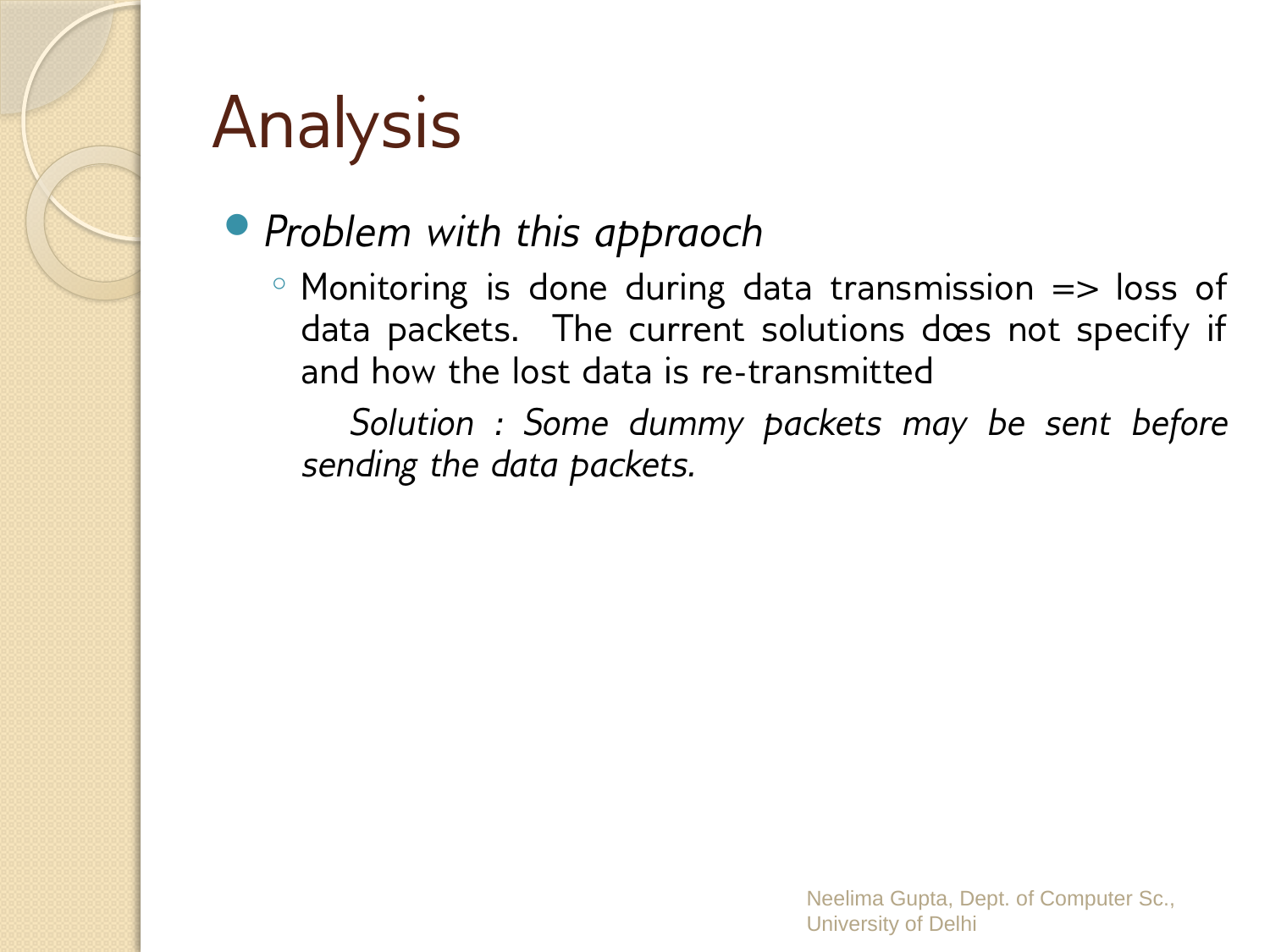

# Analysis
Problem with this appraoch
Monitoring is done during data transmission => loss of data packets.  The current solutions does not specify if and how the lost data is re-transmitted
    Solution : Some dummy packets may be sent before sending the data packets.
Neelima Gupta, Dept. of Computer Sc., University of Delhi